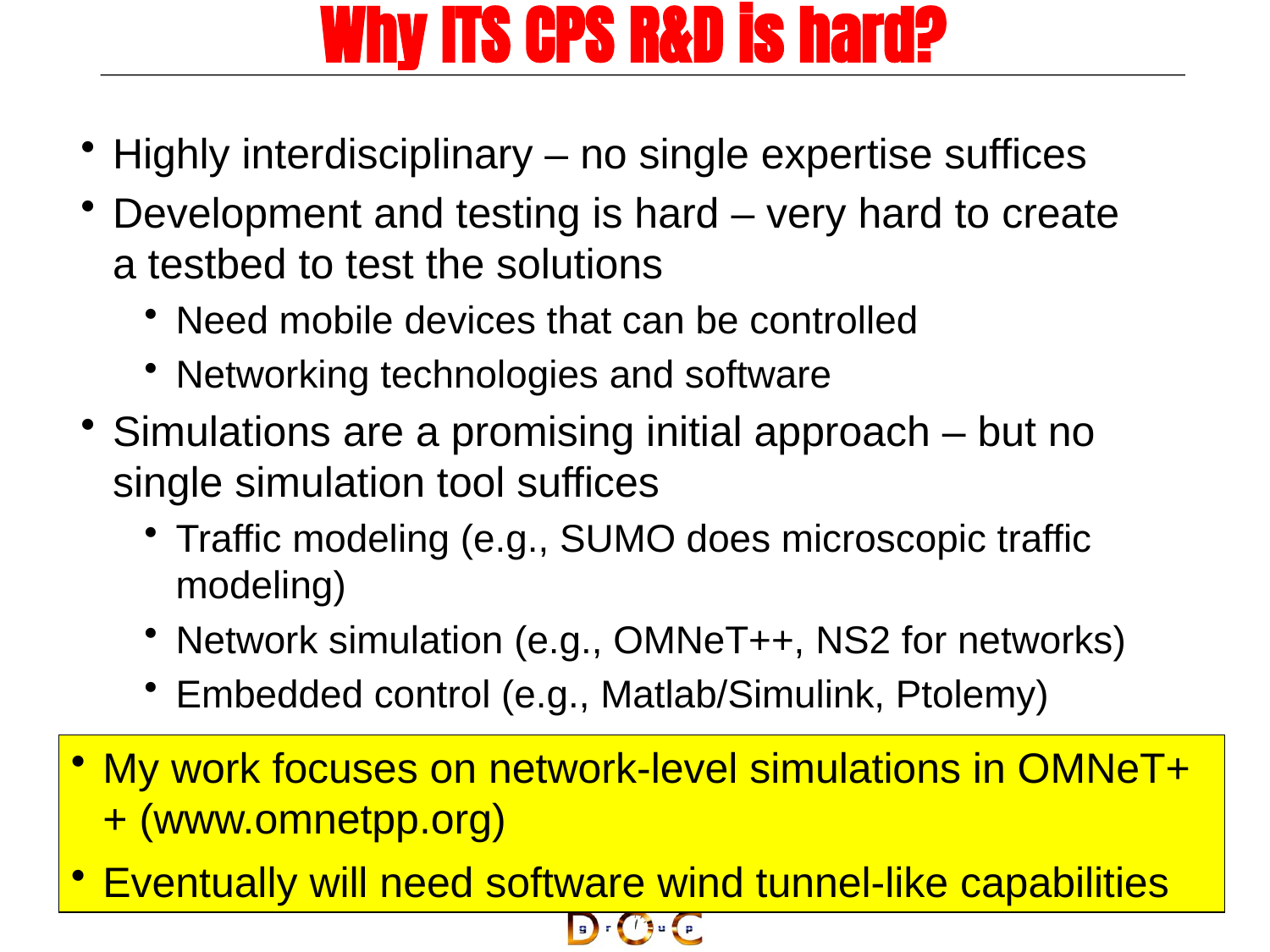

# Why ITS CPS R&D is hard?
Highly interdisciplinary – no single expertise suffices
Development and testing is hard – very hard to create a testbed to test the solutions
Need mobile devices that can be controlled
Networking technologies and software
Simulations are a promising initial approach – but no single simulation tool suffices
Traffic modeling (e.g., SUMO does microscopic traffic modeling)
Network simulation (e.g., OMNeT++, NS2 for networks)
Embedded control (e.g., Matlab/Simulink, Ptolemy)
My work focuses on network-level simulations in OMNeT++ (www.omnetpp.org)
Eventually will need software wind tunnel-like capabilities